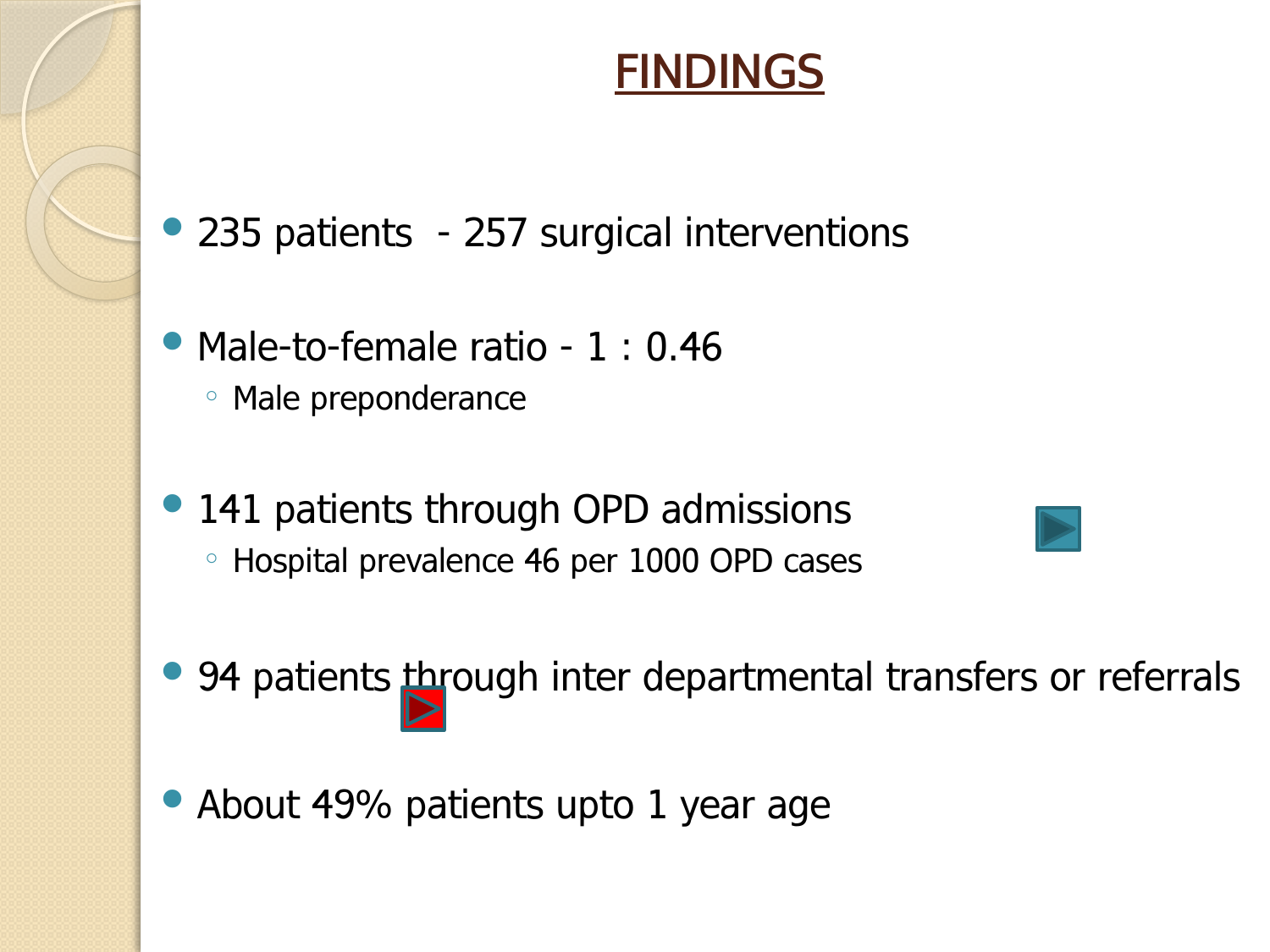

FINDINGS
235 patients  - 257 surgical interventions

Male-to-female ratio - 1 : 0.46
Male preponderance

141 patients through OPD admissions
Hospital prevalence 46 per 1000 OPD cases

94 patients through inter departmental transfers or referrals

About 49% patients upto 1 year age